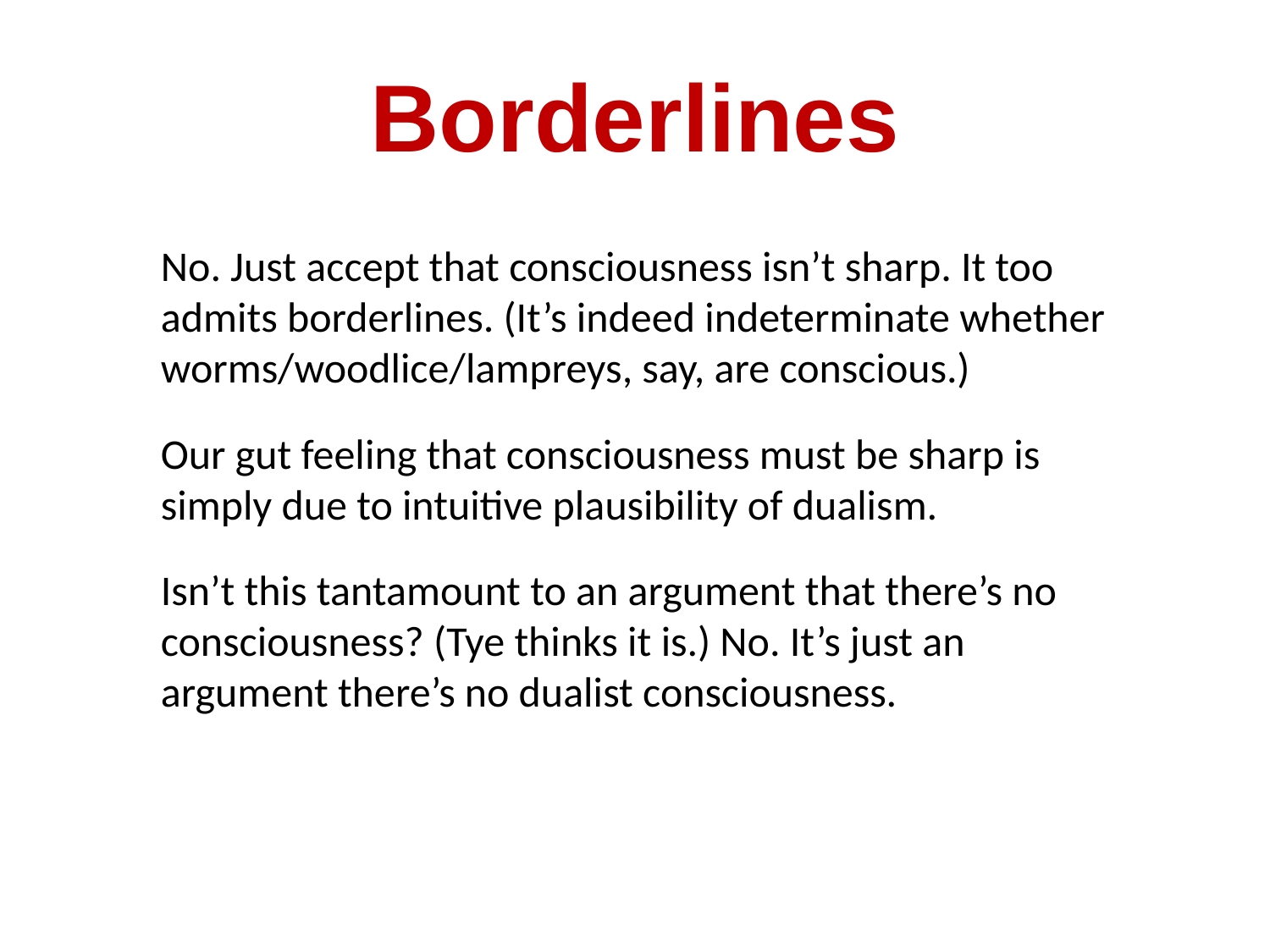

# Borderlines
No. Just accept that consciousness isn’t sharp. It too admits borderlines. (It’s indeed indeterminate whether worms/woodlice/lampreys, say, are conscious.)
Our gut feeling that consciousness must be sharp is simply due to intuitive plausibility of dualism.
Isn’t this tantamount to an argument that there’s no consciousness? (Tye thinks it is.) No. It’s just an argument there’s no dualist consciousness.